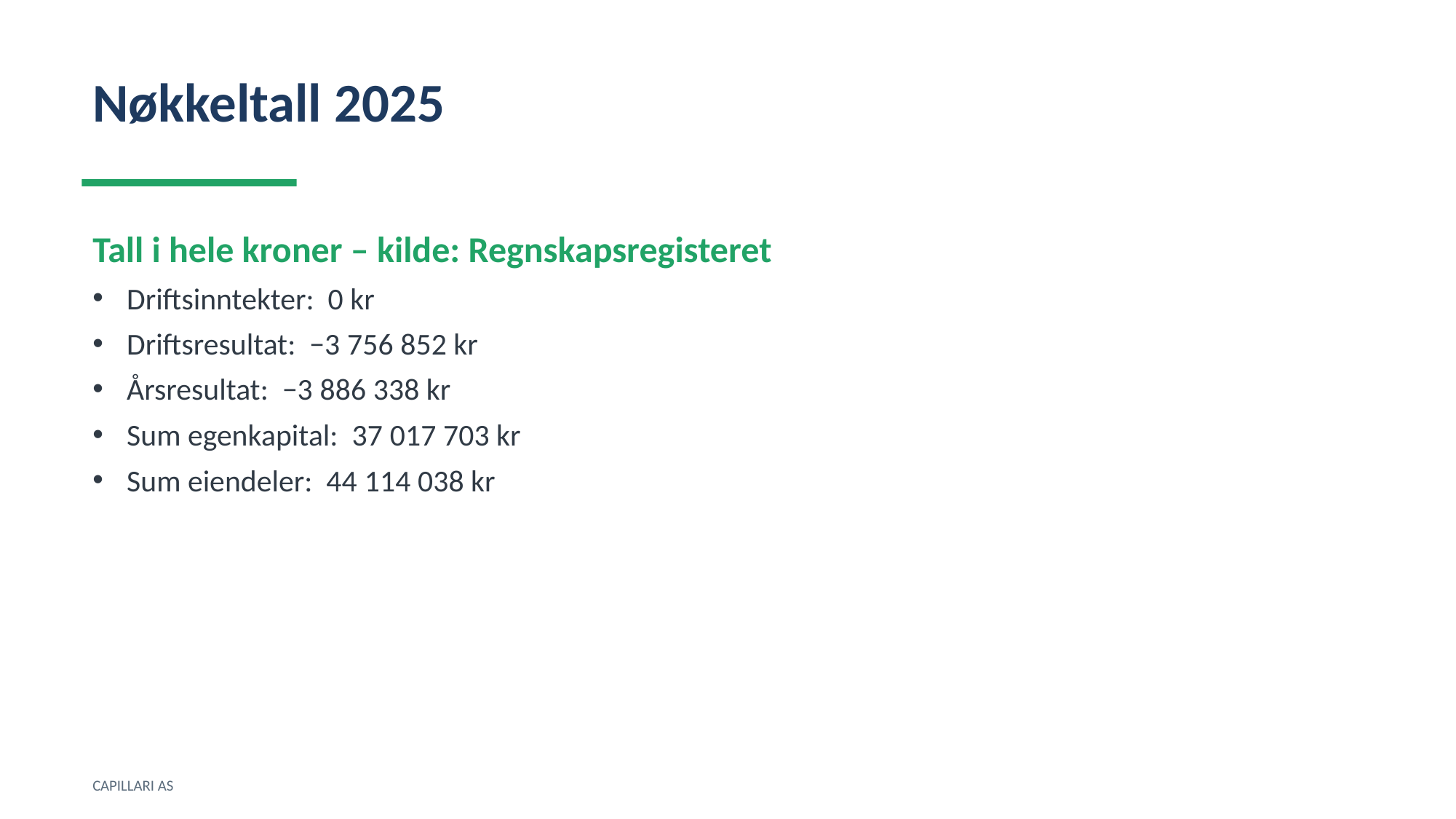

Nøkkeltall 2025

Tall i hele kroner – kilde: Regnskapsregisteret
Driftsinntekter:  0 kr
Driftsresultat:  −3 756 852 kr
Årsresultat:  −3 886 338 kr
Sum egenkapital:  37 017 703 kr
Sum eiendeler:  44 114 038 kr
CAPILLARI AS